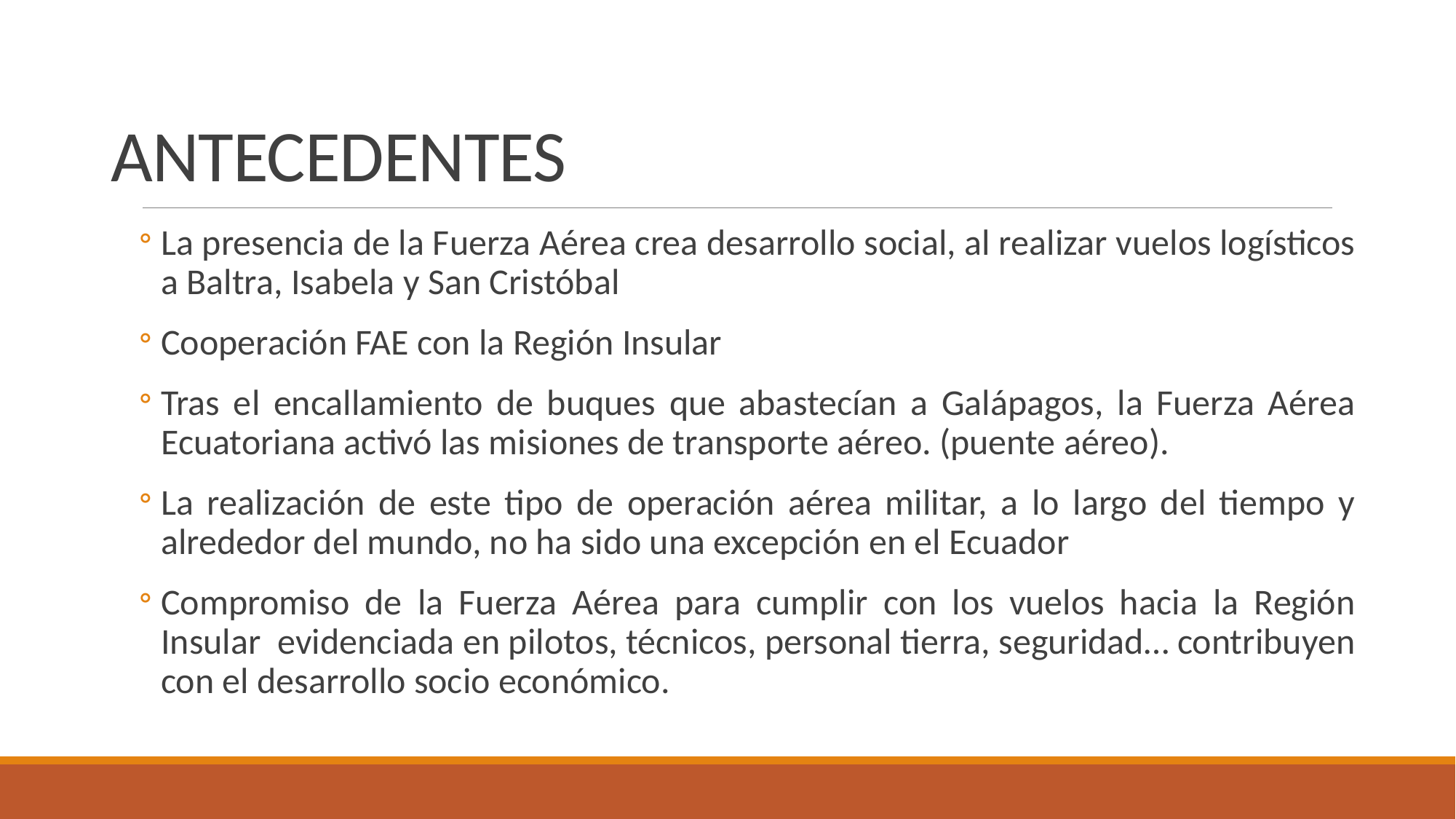

# ANTECEDENTES
La presencia de la Fuerza Aérea crea desarrollo social, al realizar vuelos logísticos a Baltra, Isabela y San Cristóbal
Cooperación FAE con la Región Insular
Tras el encallamiento de buques que abastecían a Galápagos, la Fuerza Aérea Ecuatoriana activó las misiones de transporte aéreo. (puente aéreo).
La realización de este tipo de operación aérea militar, a lo largo del tiempo y alrededor del mundo, no ha sido una excepción en el Ecuador
Compromiso de la Fuerza Aérea para cumplir con los vuelos hacia la Región Insular  evidenciada en pilotos, técnicos, personal tierra, seguridad… contribuyen con el desarrollo socio económico.